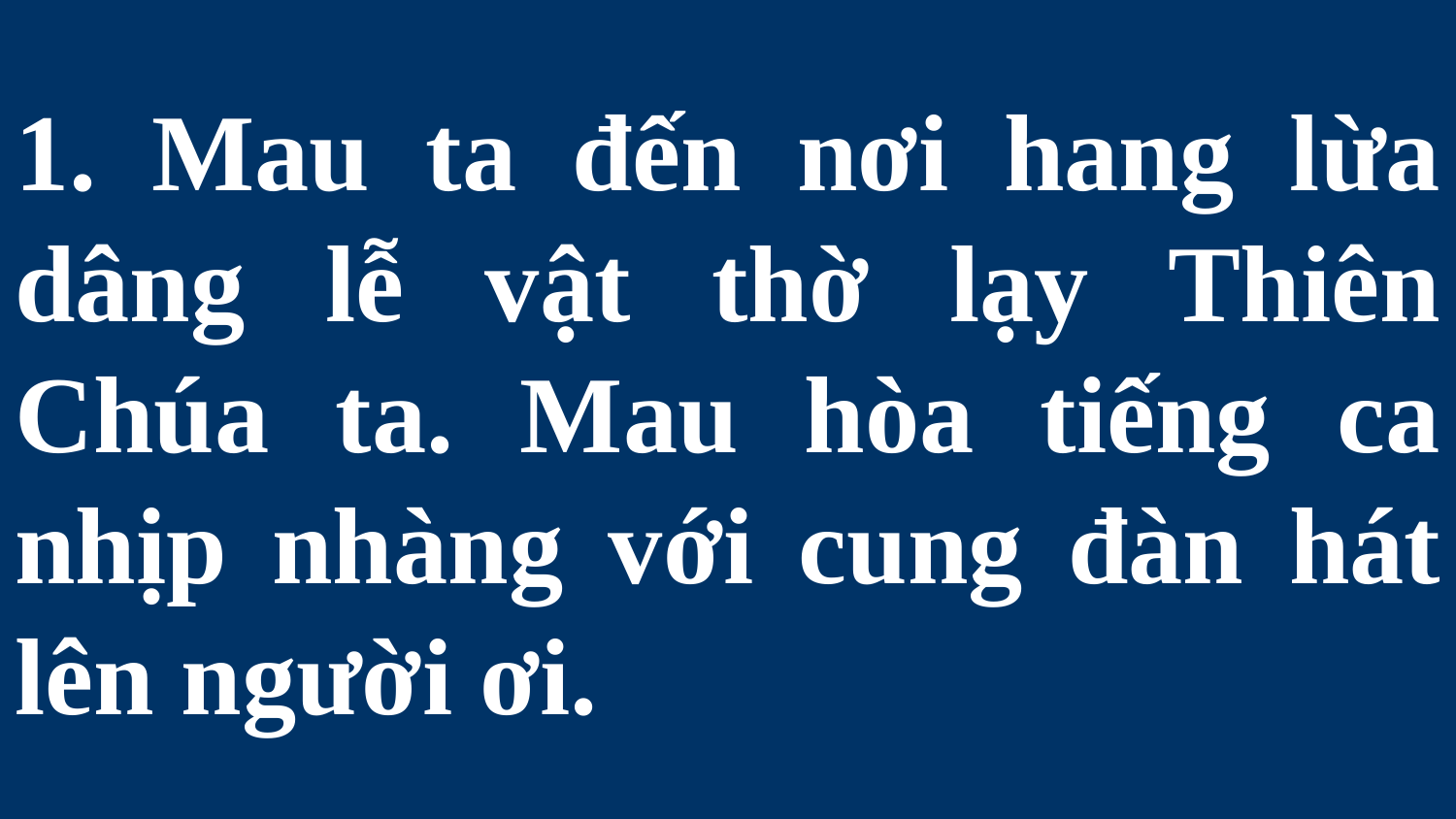

# 1. Mau ta đến nơi hang lừa dâng lễ vật thờ lạy Thiên Chúa ta. Mau hòa tiếng ca nhịp nhàng với cung đàn hát lên người ơi.